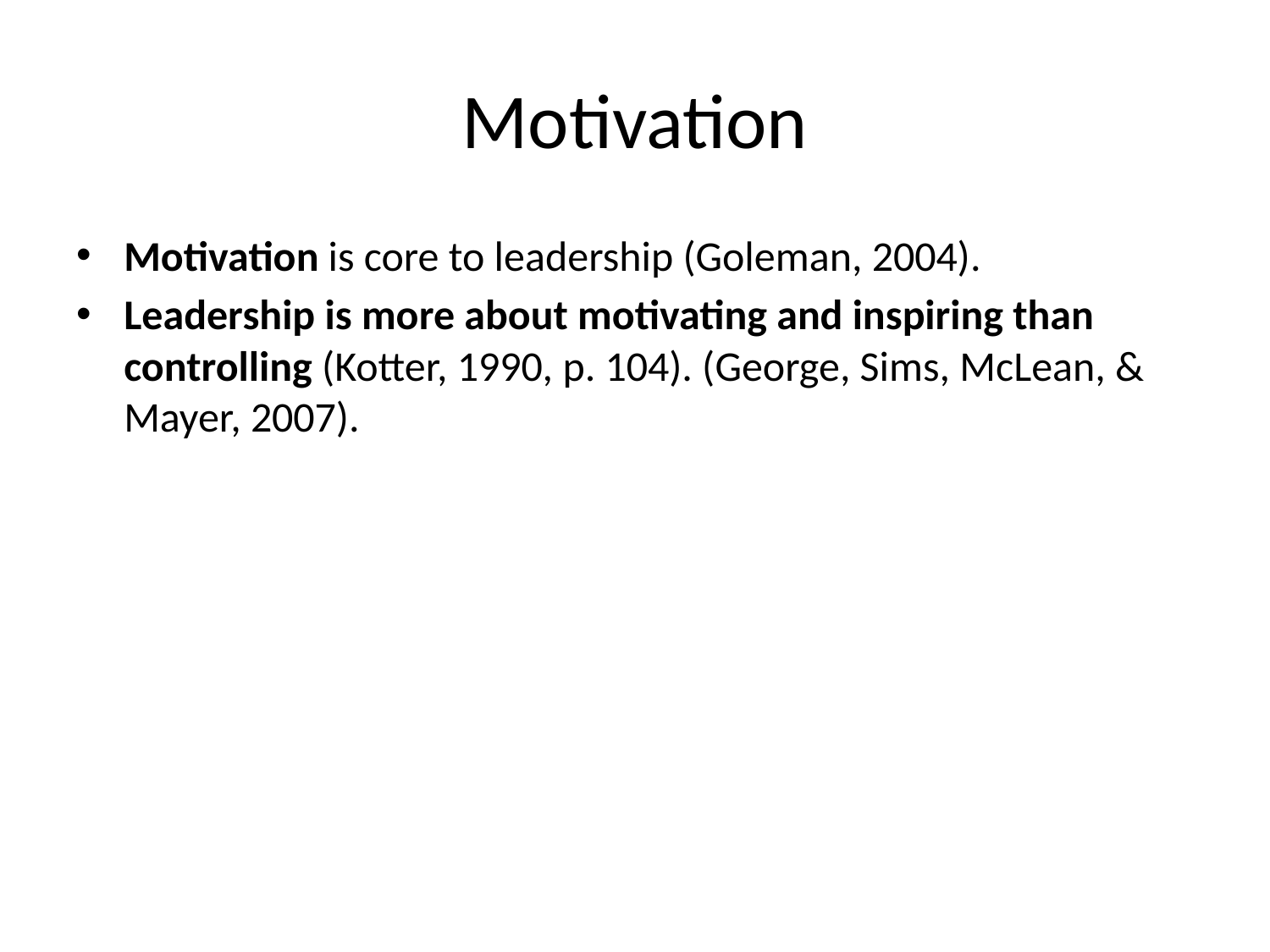

# Motivation
Motivation is core to leadership (Goleman, 2004).
Leadership is more about motivating and inspiring than controlling (Kotter, 1990, p. 104). (George, Sims, McLean, & Mayer, 2007).